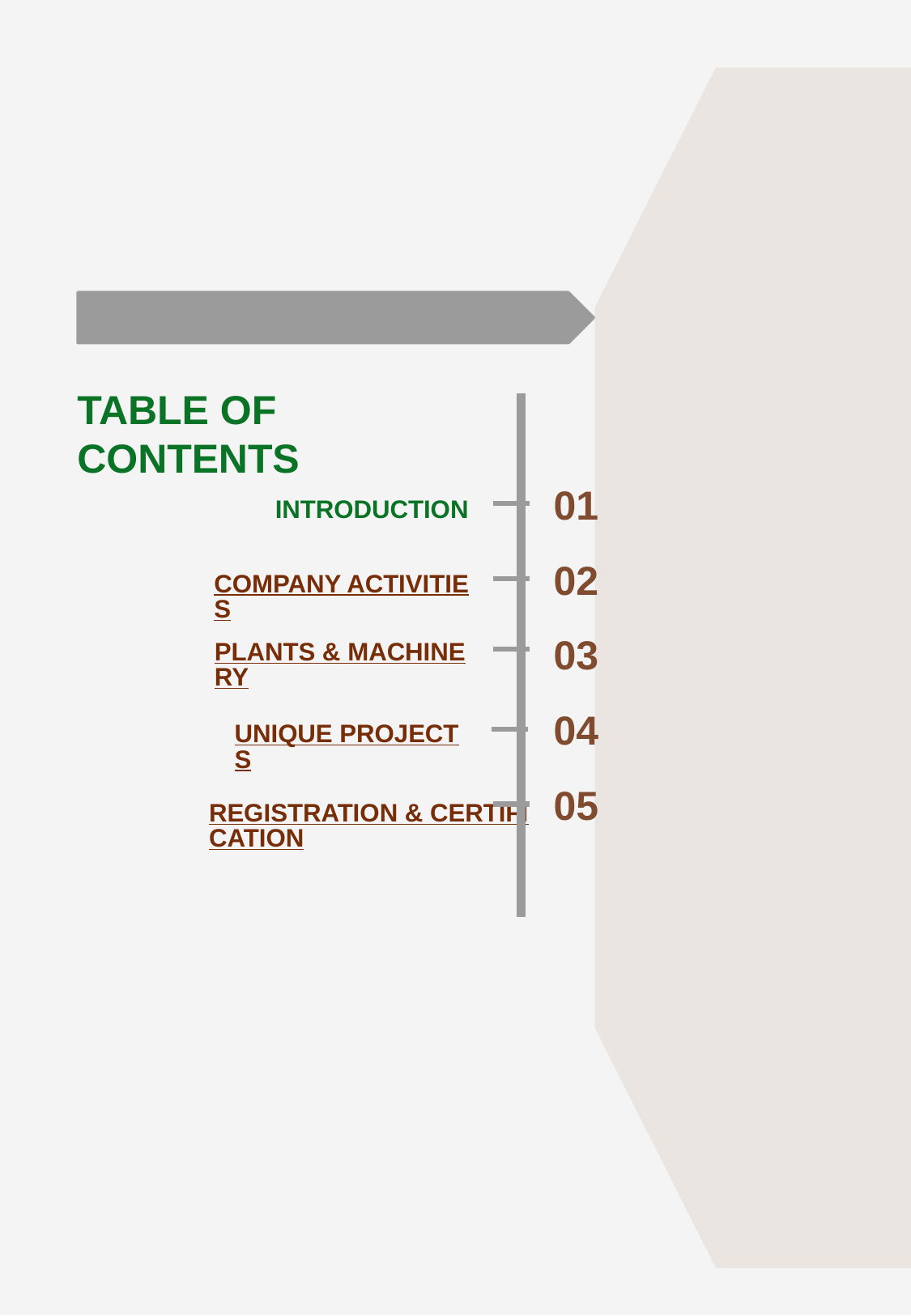

TABLE OF CONTENTS
INTRODUCTION
01
# COMPANY ACTIVITIES
02
PLANTS & MACHINERY
03
UNIQUE PROJECTS
04
05
REGISTRATION & CERTIFICATION